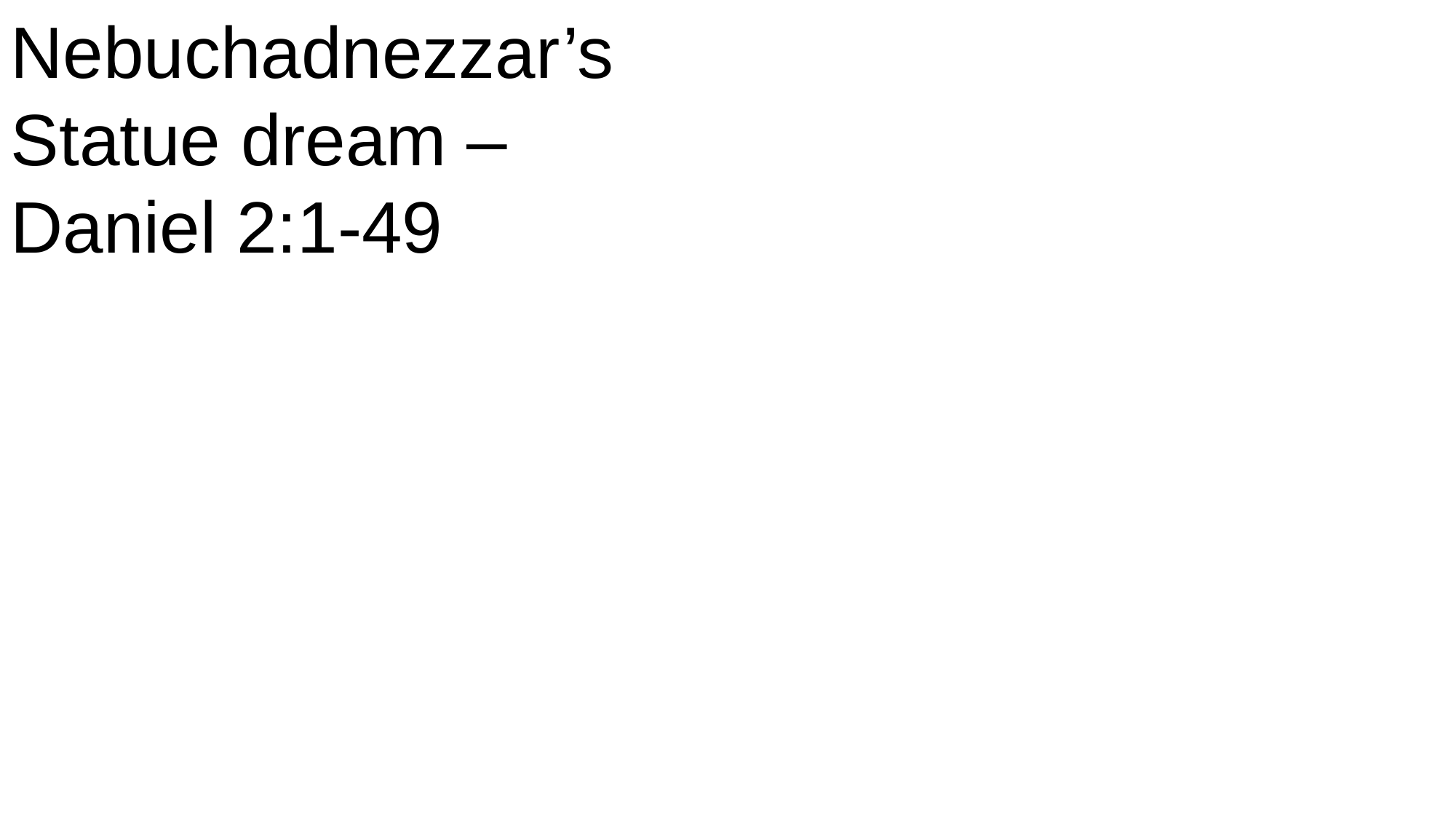

Nebuchadnezzar’s Statue dream – Daniel 2:1-49
 John